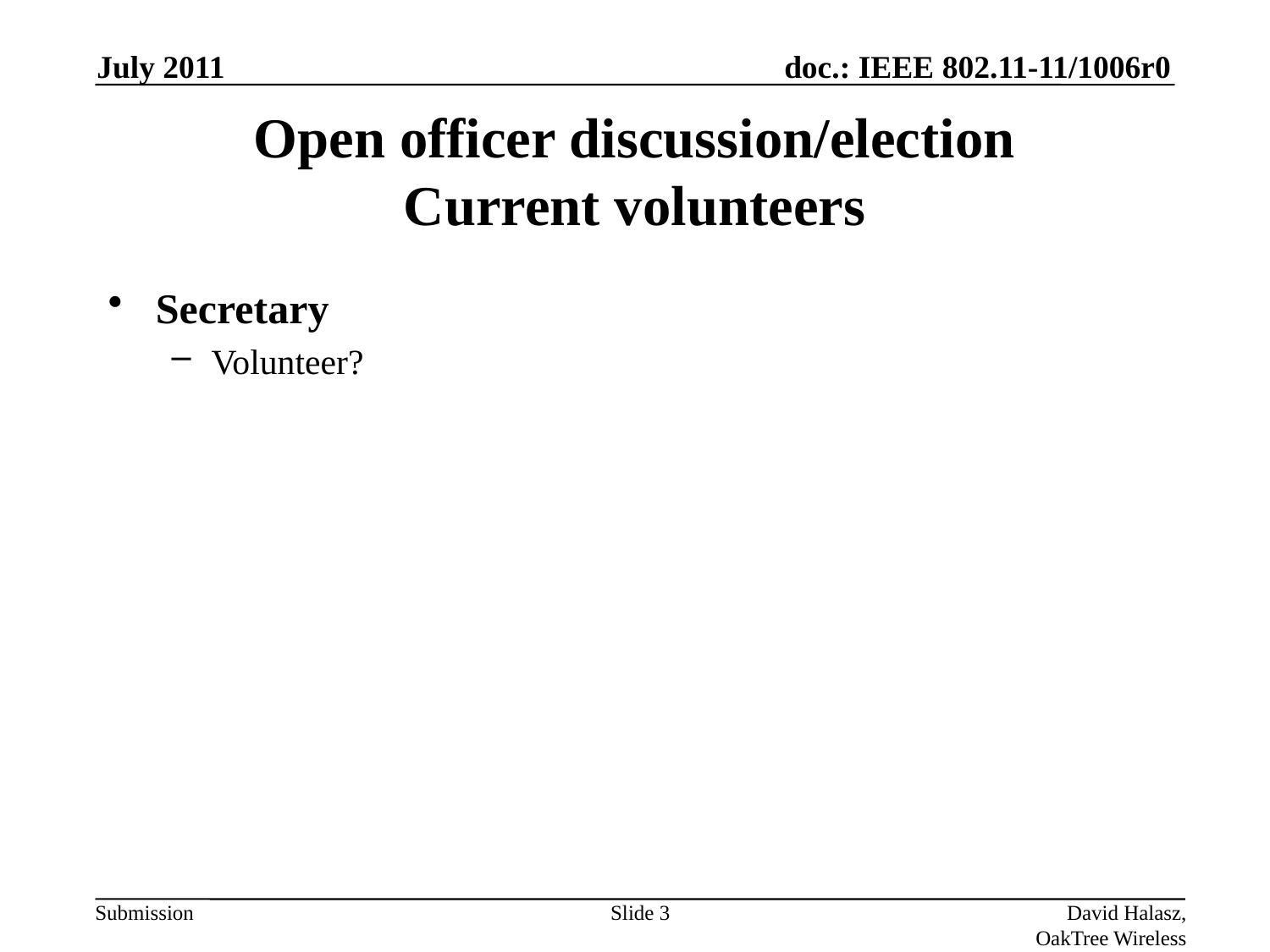

July 2011
# Open officer discussion/election Current volunteers
Secretary
Volunteer?
Slide 3
David Halasz, OakTree Wireless